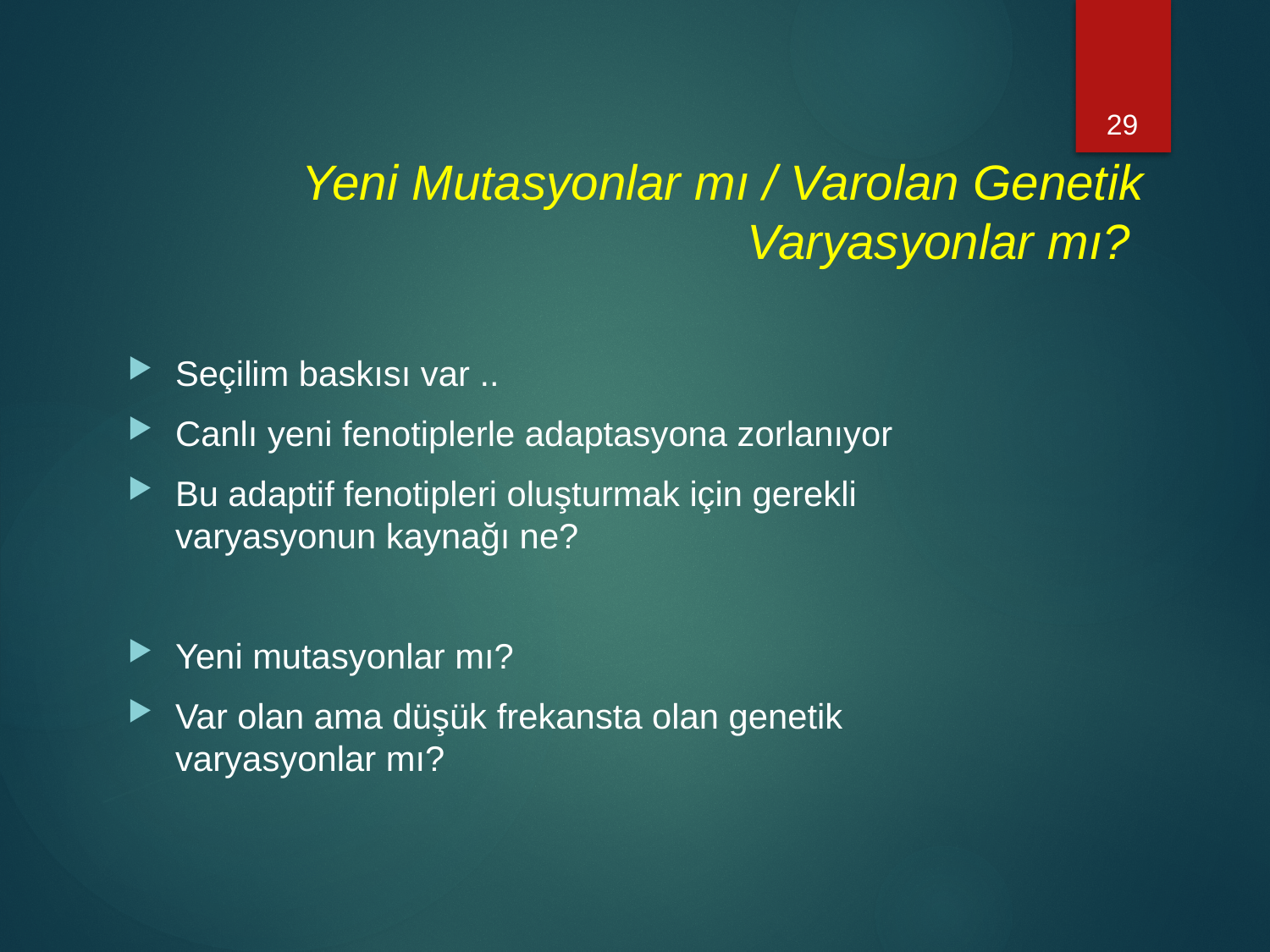

29
# Yeni Mutasyonlar mı / Varolan Genetik Varyasyonlar mı?

Seçilim baskısı var ..
Canlı yeni fenotiplerle adaptasyona zorlanıyor
Bu adaptif fenotipleri oluşturmak için gerekli varyasyonun kaynağı ne?

Yeni mutasyonlar mı?
Var olan ama düşük frekansta olan genetik varyasyonlar mı?